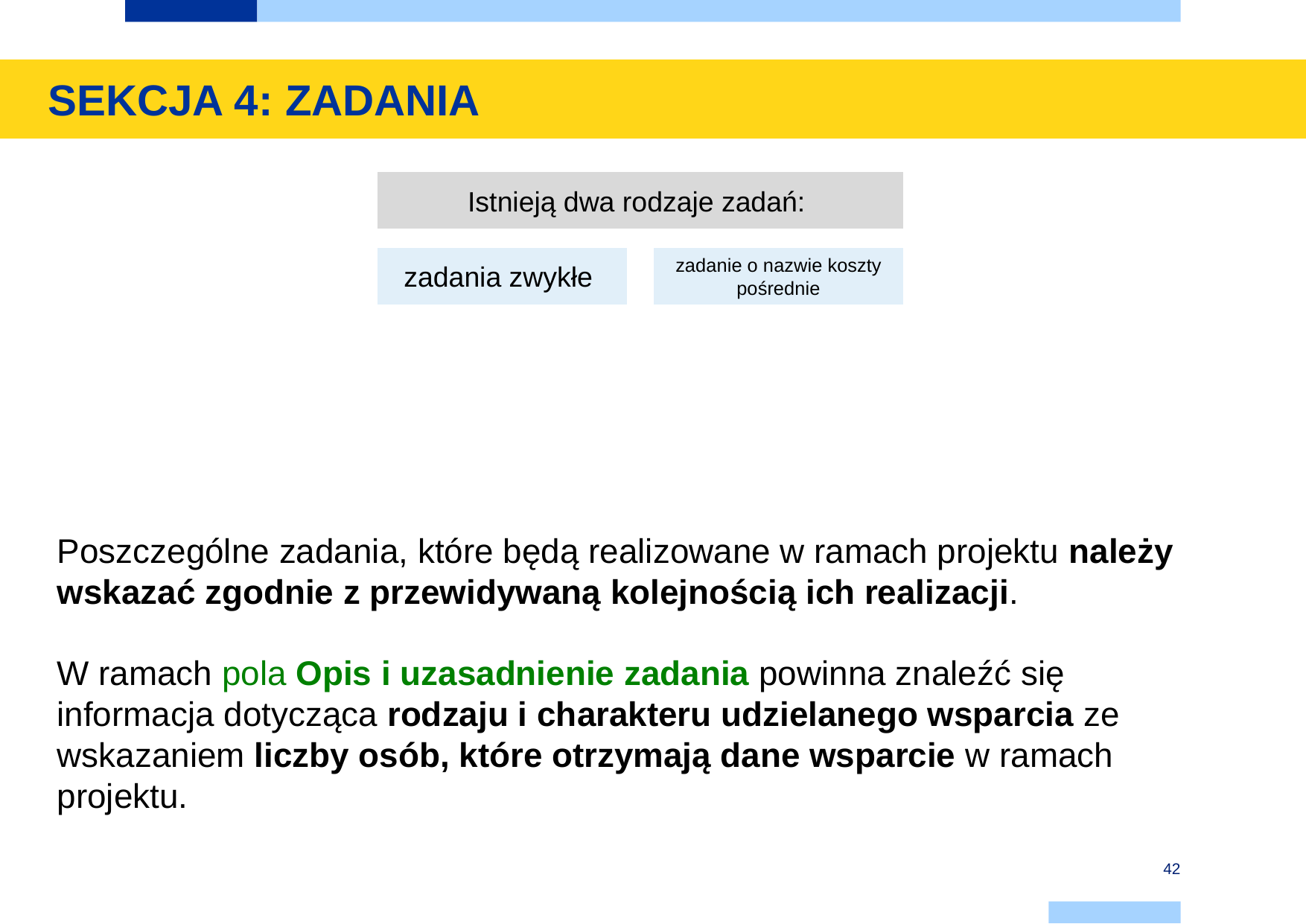

SEKCJA 4: ZADANIA
Istnieją dwa rodzaje zadań:
zadania zwykłe
zadanie o nazwie koszty pośrednie
Poszczególne zadania, które będą realizowane w ramach projektu należy wskazać zgodnie z przewidywaną kolejnością ich realizacji.

W ramach pola Opis i uzasadnienie zadania powinna znaleźć się informacja dotycząca rodzaju i charakteru udzielanego wsparcia ze wskazaniem liczby osób, które otrzymają dane wsparcie w ramach projektu.

42